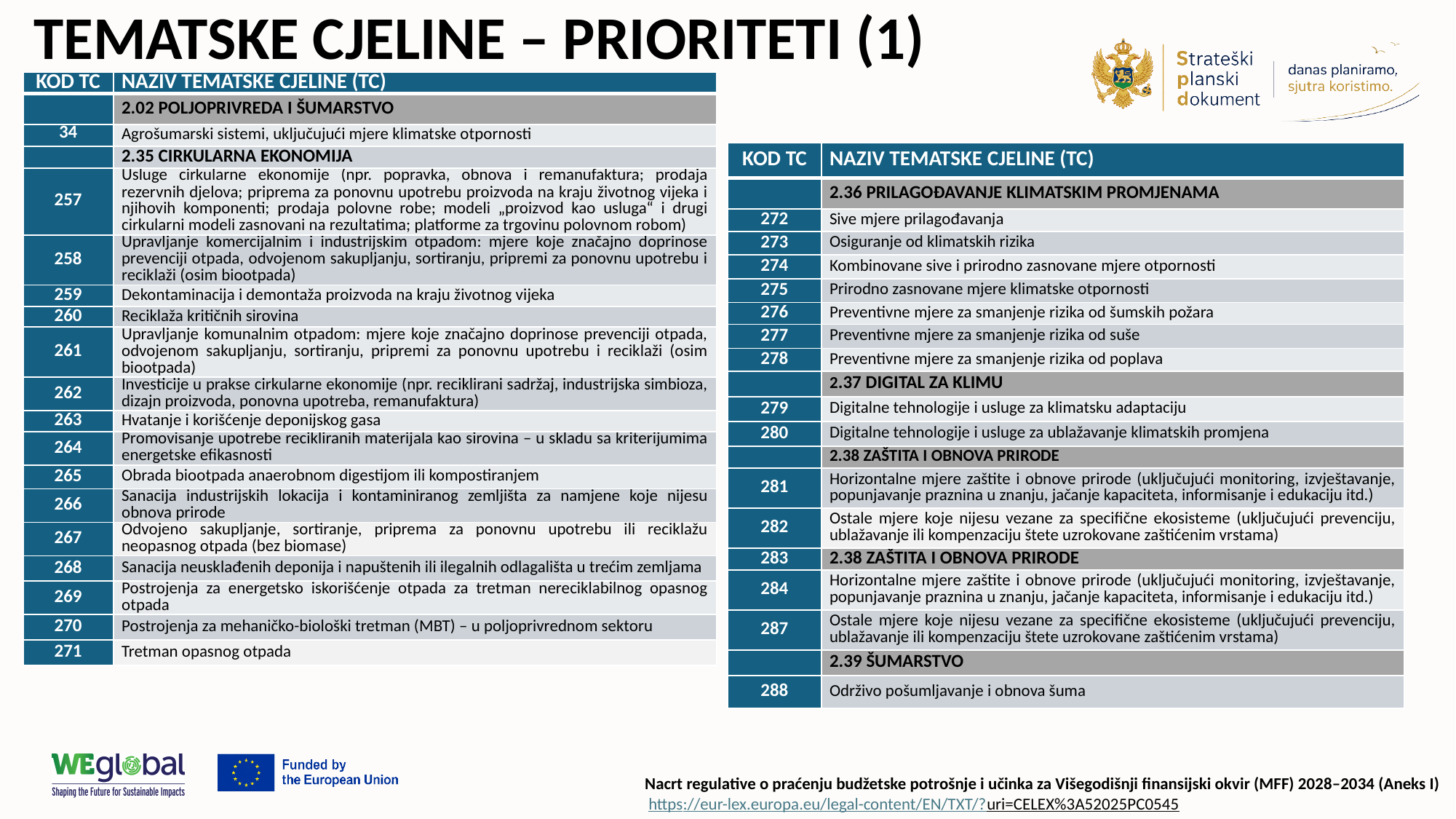

# TEMATSKE CJELINE – PRIORITETI (1)
| KOD TC | NAZIV TEMATSKE CJELINE (TC) |
| --- | --- |
|  | 2.02 POLJOPRIVREDA I ŠUMARSTVO |
| 34 | Agrošumarski sistemi, uključujući mjere klimatske otpornosti |
|  | 2.35 CIRKULARNA EKONOMIJA |
| 257 | Usluge cirkularne ekonomije (npr. popravka, obnova i remanufaktura; prodaja rezervnih djelova; priprema za ponovnu upotrebu proizvoda na kraju životnog vijeka i njihovih komponenti; prodaja polovne robe; modeli „proizvod kao usluga“ i drugi cirkularni modeli zasnovani na rezultatima; platforme za trgovinu polovnom robom) |
| 258 | Upravljanje komercijalnim i industrijskim otpadom: mjere koje značajno doprinose prevenciji otpada, odvojenom sakupljanju, sortiranju, pripremi za ponovnu upotrebu i reciklaži (osim biootpada) |
| 259 | Dekontaminacija i demontaža proizvoda na kraju životnog vijeka |
| 260 | Reciklaža kritičnih sirovina |
| 261 | Upravljanje komunalnim otpadom: mjere koje značajno doprinose prevenciji otpada, odvojenom sakupljanju, sortiranju, pripremi za ponovnu upotrebu i reciklaži (osim biootpada) |
| 262 | Investicije u prakse cirkularne ekonomije (npr. reciklirani sadržaj, industrijska simbioza, dizajn proizvoda, ponovna upotreba, remanufaktura) |
| 263 | Hvatanje i korišćenje deponijskog gasa |
| 264 | Promovisanje upotrebe recikliranih materijala kao sirovina – u skladu sa kriterijumima energetske efikasnosti |
| 265 | Obrada biootpada anaerobnom digestijom ili kompostiranjem |
| 266 | Sanacija industrijskih lokacija i kontaminiranog zemljišta za namjene koje nijesu obnova prirode |
| 267 | Odvojeno sakupljanje, sortiranje, priprema za ponovnu upotrebu ili reciklažu neopasnog otpada (bez biomase) |
| 268 | Sanacija neusklađenih deponija i napuštenih ili ilegalnih odlagališta u trećim zemljama |
| 269 | Postrojenja za energetsko iskorišćenje otpada za tretman nereciklabilnog opasnog otpada |
| 270 | Postrojenja za mehaničko-biološki tretman (MBT) – u poljoprivrednom sektoru |
| 271 | Tretman opasnog otpada |
| KOD TC | NAZIV TEMATSKE CJELINE (TC) |
| --- | --- |
|  | 2.36 PRILAGOĐAVANJE KLIMATSKIM PROMJENAMA |
| 272 | Sive mjere prilagođavanja |
| 273 | Osiguranje od klimatskih rizika |
| 274 | Kombinovane sive i prirodno zasnovane mjere otpornosti |
| 275 | Prirodno zasnovane mjere klimatske otpornosti |
| 276 | Preventivne mjere za smanjenje rizika od šumskih požara |
| 277 | Preventivne mjere za smanjenje rizika od suše |
| 278 | Preventivne mjere za smanjenje rizika od poplava |
|  | 2.37 DIGITAL ZA KLIMU |
| 279 | Digitalne tehnologije i usluge za klimatsku adaptaciju |
| 280 | Digitalne tehnologije i usluge za ublažavanje klimatskih promjena |
|  | 2.38 ZAŠTITA I OBNOVA PRIRODE |
| 281 | Horizontalne mjere zaštite i obnove prirode (uključujući monitoring, izvještavanje, popunjavanje praznina u znanju, jačanje kapaciteta, informisanje i edukaciju itd.) |
| 282 | Ostale mjere koje nijesu vezane za specifične ekosisteme (uključujući prevenciju, ublažavanje ili kompenzaciju štete uzrokovane zaštićenim vrstama) |
| 283 | 2.38 ZAŠTITA I OBNOVA PRIRODE |
| 284 | Horizontalne mjere zaštite i obnove prirode (uključujući monitoring, izvještavanje, popunjavanje praznina u znanju, jačanje kapaciteta, informisanje i edukaciju itd.) |
| 287 | Ostale mjere koje nijesu vezane za specifične ekosisteme (uključujući prevenciju, ublažavanje ili kompenzaciju štete uzrokovane zaštićenim vrstama) |
|  | 2.39 ŠUMARSTVO |
| 288 | Održivo pošumljavanje i obnova šuma |
Nacrt regulative o praćenju budžetske potrošnje i učinka za Višegodišnji finansijski okvir (MFF) 2028–2034 (Aneks I)
 https://eur-lex.europa.eu/legal-content/EN/TXT/?uri=CELEX%3A52025PC0545